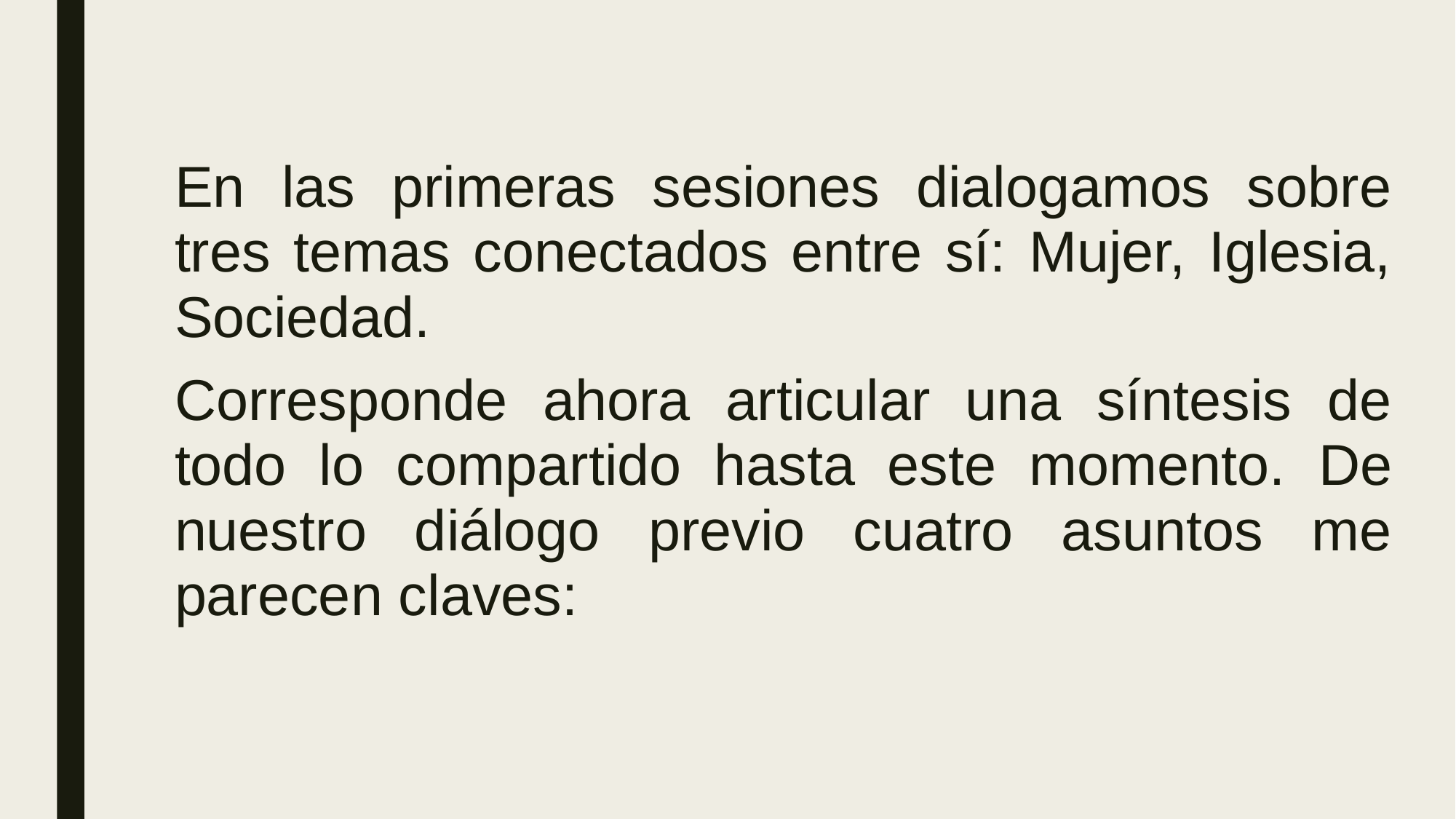

En las primeras sesiones dialogamos sobre tres temas conectados entre sí: Mujer, Iglesia, Sociedad.
Corresponde ahora articular una síntesis de todo lo compartido hasta este momento. De nuestro diálogo previo cuatro asuntos me parecen claves: